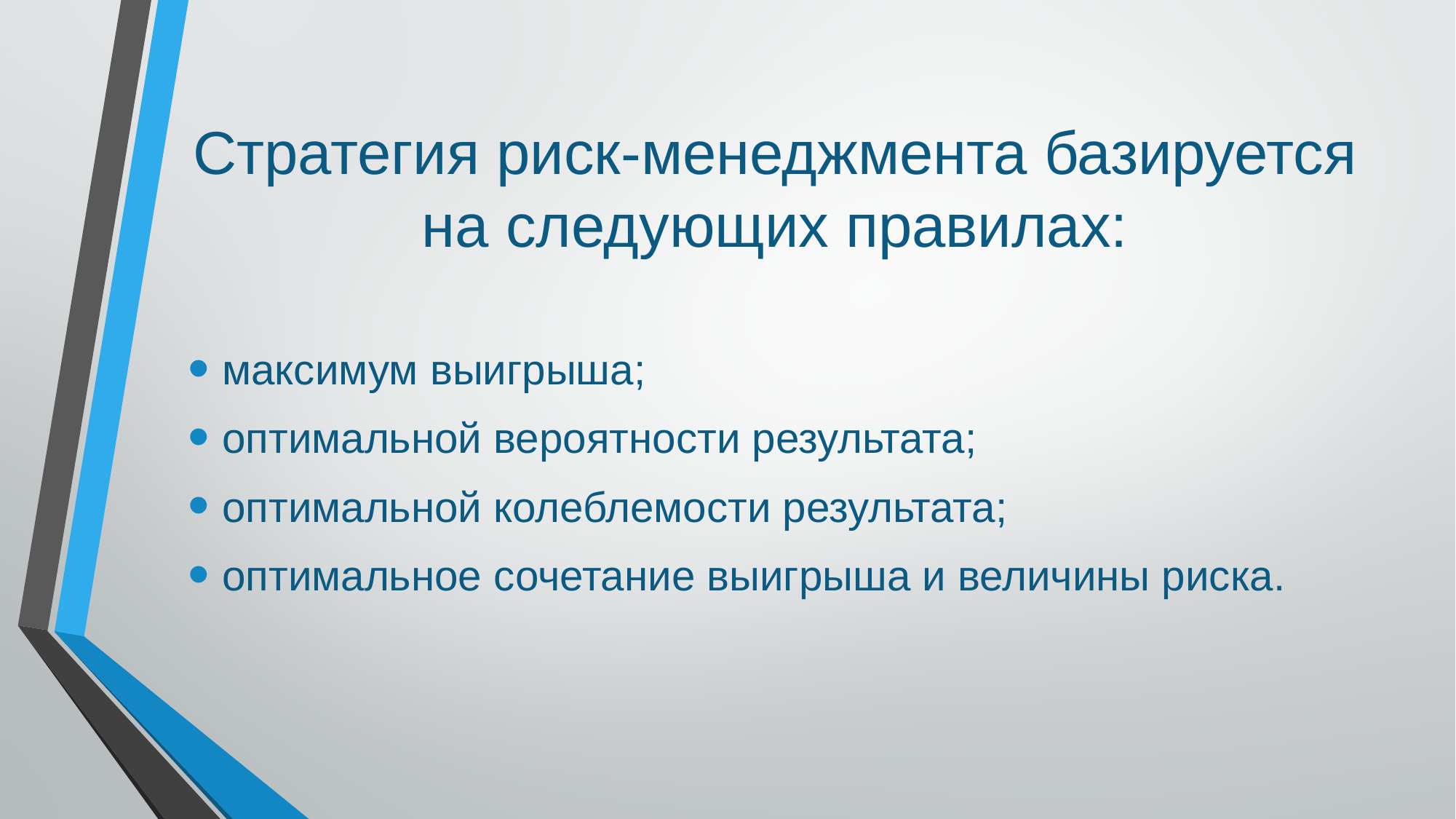

# Стратегия риск-менеджмента базируется на следующих правилах:
максимум выигрыша;
оптимальной вероятности результата;
оптимальной колеблемости результата;
оптимальное сочетание выигрыша и величины риска.